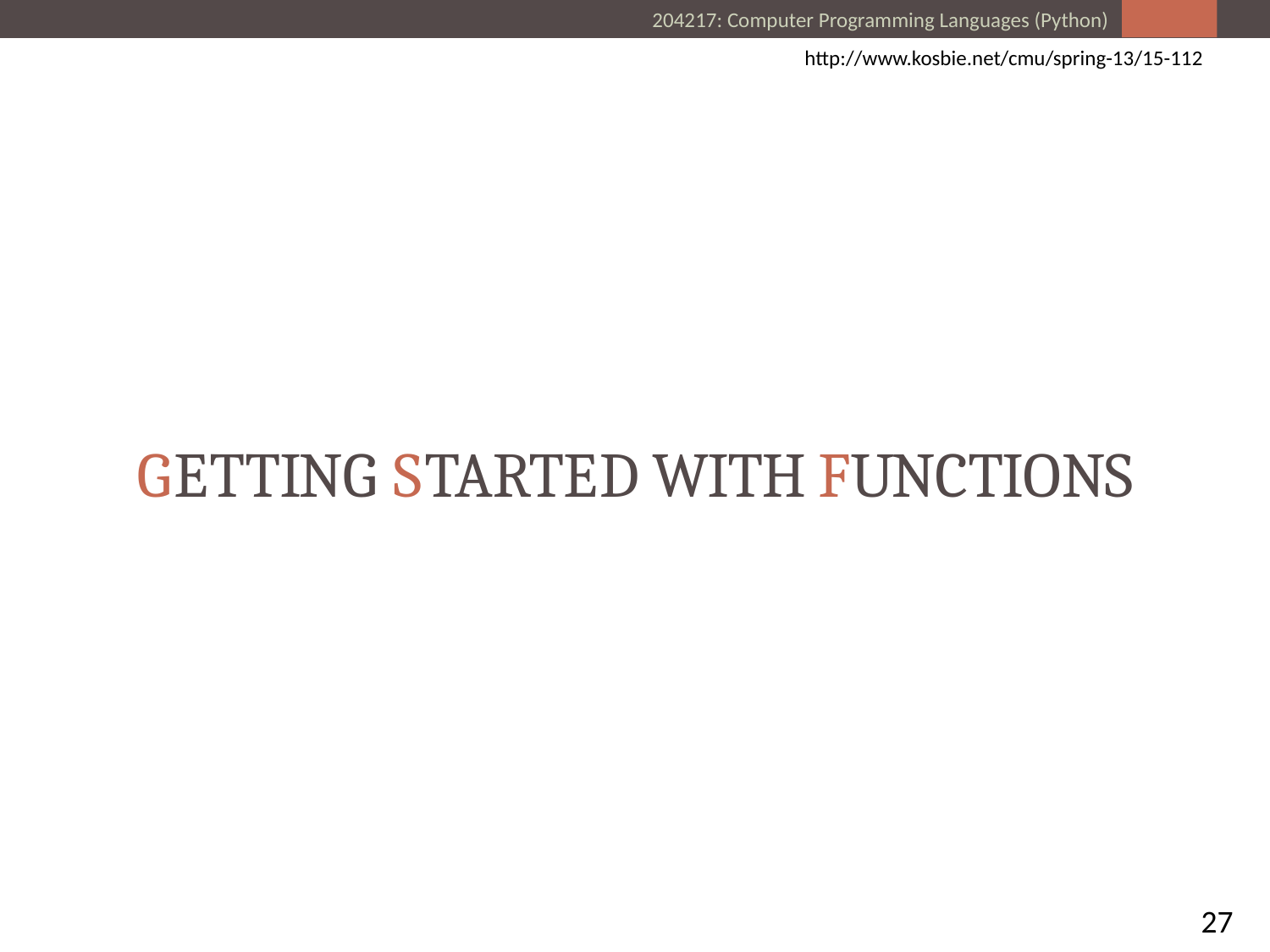

http://www.kosbie.net/cmu/spring-13/15-112
# Getting Started with Functions
27